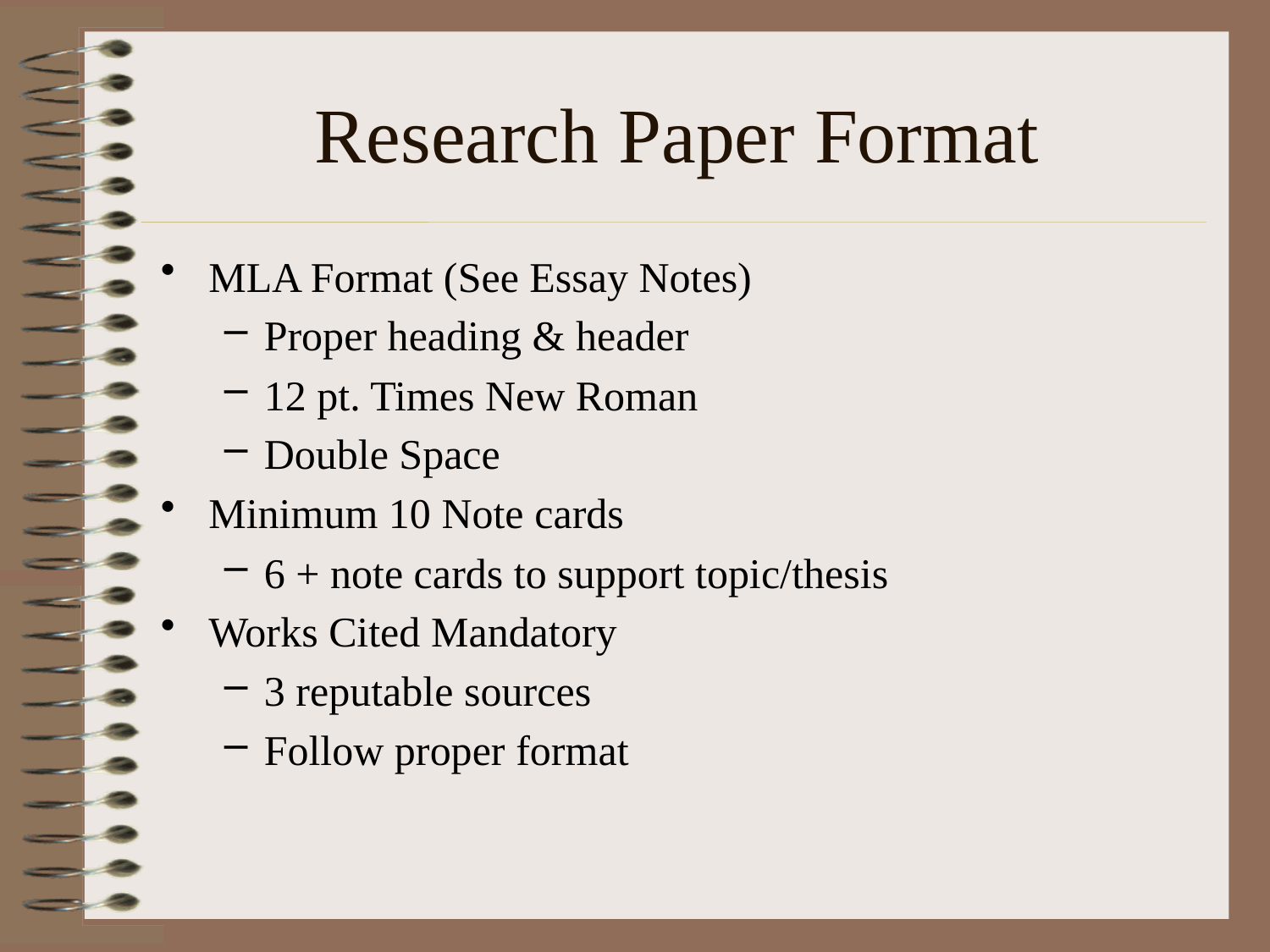

# Research Paper Format
MLA Format (See Essay Notes)
Proper heading & header
12 pt. Times New Roman
Double Space
Minimum 10 Note cards
6 + note cards to support topic/thesis
Works Cited Mandatory
3 reputable sources
Follow proper format